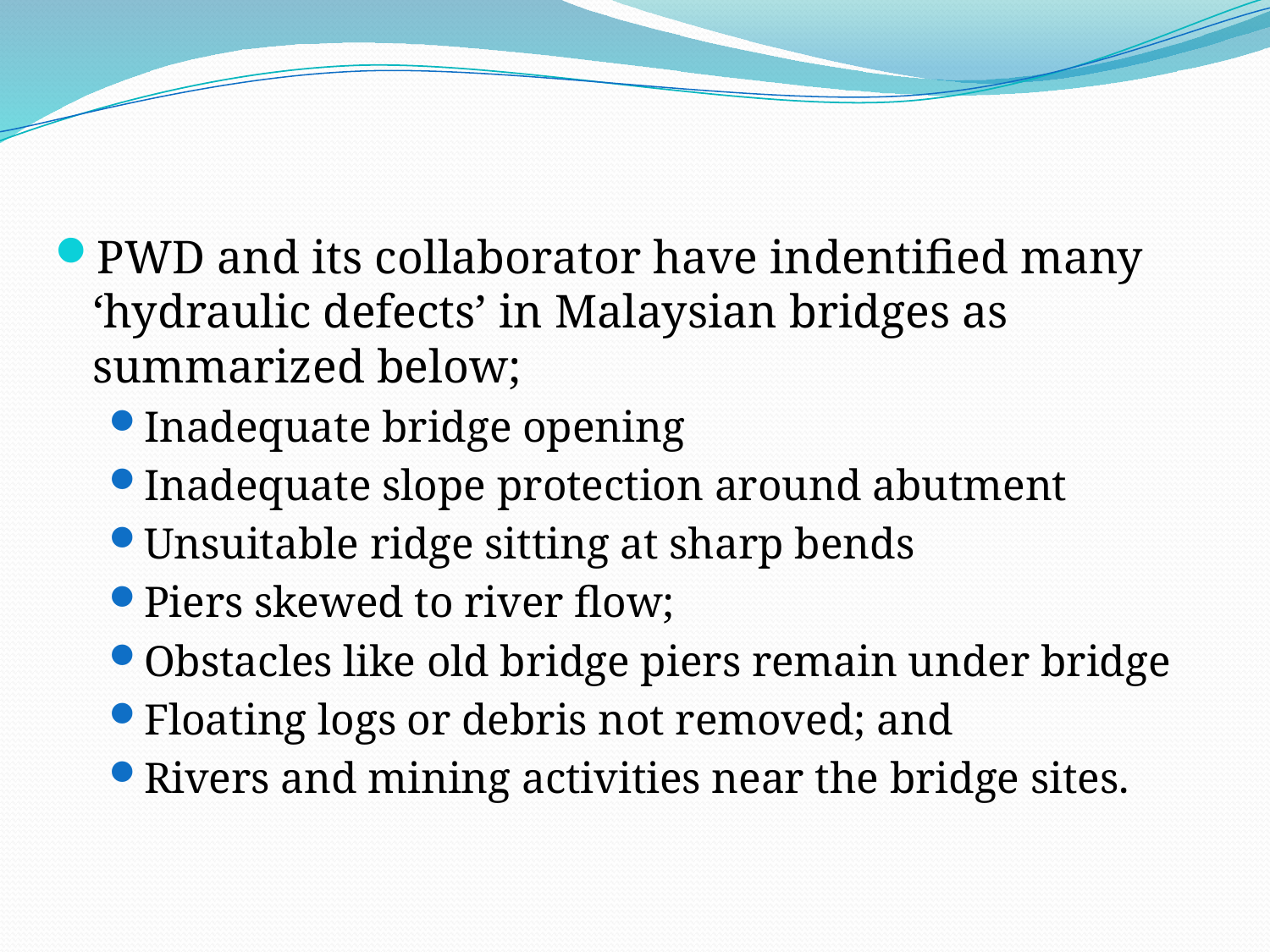

PWD and its collaborator have indentified many ‘hydraulic defects’ in Malaysian bridges as summarized below;
Inadequate bridge opening
Inadequate slope protection around abutment
Unsuitable ridge sitting at sharp bends
Piers skewed to river flow;
Obstacles like old bridge piers remain under bridge
Floating logs or debris not removed; and
Rivers and mining activities near the bridge sites.